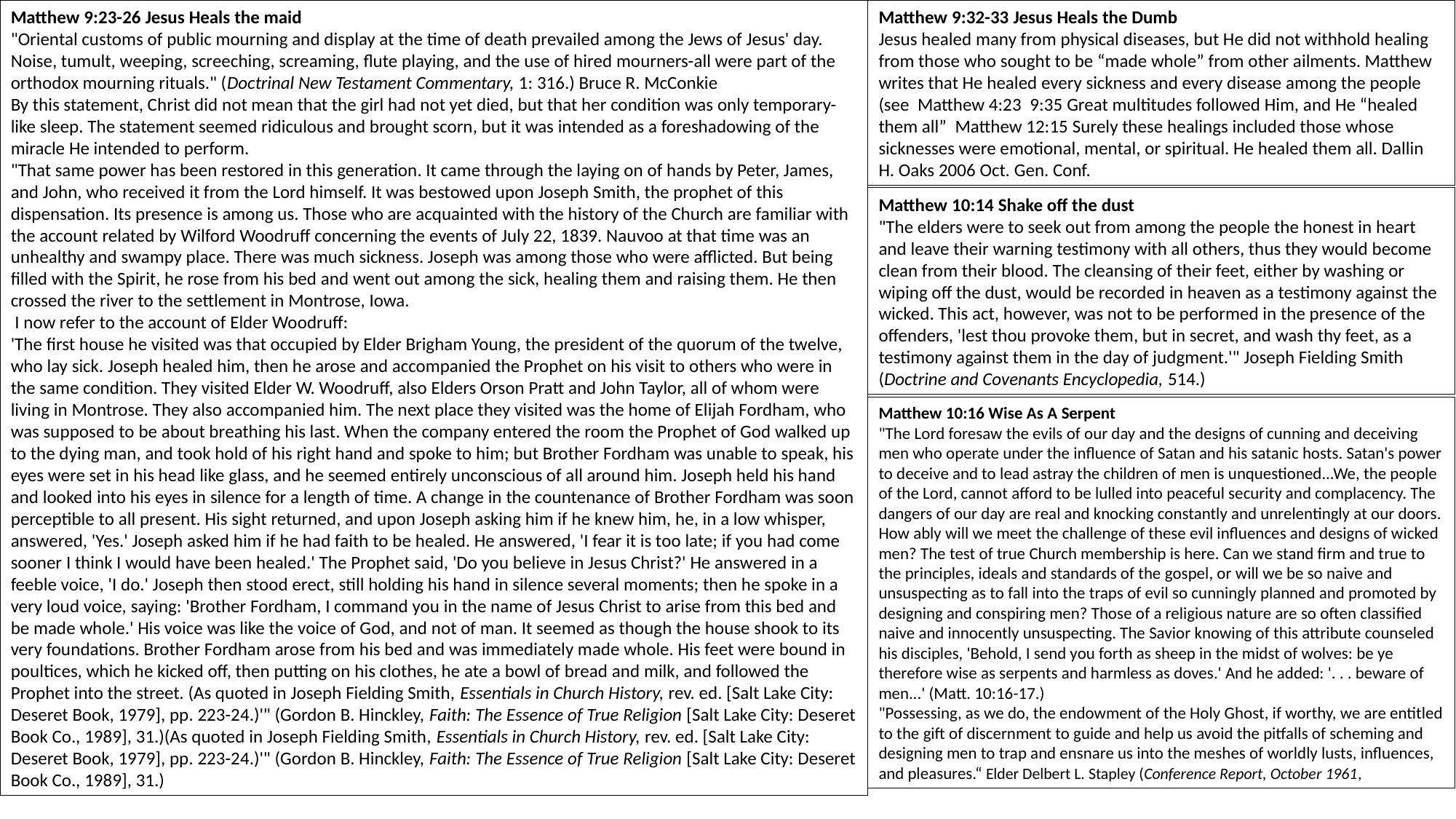

Matthew 9:23-26 Jesus Heals the maid
"Oriental customs of public mourning and display at the time of death prevailed among the Jews of Jesus' day. Noise, tumult, weeping, screeching, screaming, flute playing, and the use of hired mourners-all were part of the orthodox mourning rituals." (Doctrinal New Testament Commentary, 1: 316.) Bruce R. McConkie
By this statement, Christ did not mean that the girl had not yet died, but that her condition was only temporary-like sleep. The statement seemed ridiculous and brought scorn, but it was intended as a foreshadowing of the miracle He intended to perform.
"That same power has been restored in this generation. It came through the laying on of hands by Peter, James, and John, who received it from the Lord himself. It was bestowed upon Joseph Smith, the prophet of this dispensation. Its presence is among us. Those who are acquainted with the history of the Church are familiar with the account related by Wilford Woodruff concerning the events of July 22, 1839. Nauvoo at that time was an unhealthy and swampy place. There was much sickness. Joseph was among those who were afflicted. But being filled with the Spirit, he rose from his bed and went out among the sick, healing them and raising them. He then crossed the river to the settlement in Montrose, Iowa.
 I now refer to the account of Elder Woodruff:
'The first house he visited was that occupied by Elder Brigham Young, the president of the quorum of the twelve, who lay sick. Joseph healed him, then he arose and accompanied the Prophet on his visit to others who were in the same condition. They visited Elder W. Woodruff, also Elders Orson Pratt and John Taylor, all of whom were living in Montrose. They also accompanied him. The next place they visited was the home of Elijah Fordham, who was supposed to be about breathing his last. When the company entered the room the Prophet of God walked up to the dying man, and took hold of his right hand and spoke to him; but Brother Fordham was unable to speak, his eyes were set in his head like glass, and he seemed entirely unconscious of all around him. Joseph held his hand and looked into his eyes in silence for a length of time. A change in the countenance of Brother Fordham was soon perceptible to all present. His sight returned, and upon Joseph asking him if he knew him, he, in a low whisper, answered, 'Yes.' Joseph asked him if he had faith to be healed. He answered, 'I fear it is too late; if you had come sooner I think I would have been healed.' The Prophet said, 'Do you believe in Jesus Christ?' He answered in a feeble voice, 'I do.' Joseph then stood erect, still holding his hand in silence several moments; then he spoke in a very loud voice, saying: 'Brother Fordham, I command you in the name of Jesus Christ to arise from this bed and be made whole.' His voice was like the voice of God, and not of man. It seemed as though the house shook to its very foundations. Brother Fordham arose from his bed and was immediately made whole. His feet were bound in poultices, which he kicked off, then putting on his clothes, he ate a bowl of bread and milk, and followed the Prophet into the street. (As quoted in Joseph Fielding Smith, Essentials in Church History, rev. ed. [Salt Lake City: Deseret Book, 1979], pp. 223-24.)'" (Gordon B. Hinckley, Faith: The Essence of True Religion [Salt Lake City: Deseret Book Co., 1989], 31.)(As quoted in Joseph Fielding Smith, Essentials in Church History, rev. ed. [Salt Lake City: Deseret Book, 1979], pp. 223-24.)'" (Gordon B. Hinckley, Faith: The Essence of True Religion [Salt Lake City: Deseret Book Co., 1989], 31.)
Matthew 9:32-33 Jesus Heals the Dumb
Jesus healed many from physical diseases, but He did not withhold healing from those who sought to be “made whole” from other ailments. Matthew writes that He healed every sickness and every disease among the people (see  Matthew 4:23  9:35 Great multitudes followed Him, and He “healed them all”  Matthew 12:15 Surely these healings included those whose sicknesses were emotional, mental, or spiritual. He healed them all. Dallin H. Oaks 2006 Oct. Gen. Conf.
Matthew 10:14 Shake off the dust
"The elders were to seek out from among the people the honest in heart and leave their warning testimony with all others, thus they would become clean from their blood. The cleansing of their feet, either by washing or wiping off the dust, would be recorded in heaven as a testimony against the wicked. This act, however, was not to be performed in the presence of the offenders, 'lest thou provoke them, but in secret, and wash thy feet, as a testimony against them in the day of judgment.'" Joseph Fielding Smith (Doctrine and Covenants Encyclopedia, 514.)
Matthew 10:16 Wise As A Serpent
"The Lord foresaw the evils of our day and the designs of cunning and deceiving men who operate under the influence of Satan and his satanic hosts. Satan's power to deceive and to lead astray the children of men is unquestioned...We, the people of the Lord, cannot afford to be lulled into peaceful security and complacency. The dangers of our day are real and knocking constantly and unrelentingly at our doors. How ably will we meet the challenge of these evil influences and designs of wicked men? The test of true Church membership is here. Can we stand firm and true to the principles, ideals and standards of the gospel, or will we be so naive and unsuspecting as to fall into the traps of evil so cunningly planned and promoted by designing and conspiring men? Those of a religious nature are so often classified naive and innocently unsuspecting. The Savior knowing of this attribute counseled his disciples, 'Behold, I send you forth as sheep in the midst of wolves: be ye therefore wise as serpents and harmless as doves.' And he added: '. . . beware of men...' (Matt. 10:16-17.)
"Possessing, as we do, the endowment of the Holy Ghost, if worthy, we are entitled to the gift of discernment to guide and help us avoid the pitfalls of scheming and designing men to trap and ensnare us into the meshes of worldly lusts, influences, and pleasures.“ Elder Delbert L. Stapley (Conference Report, October 1961,